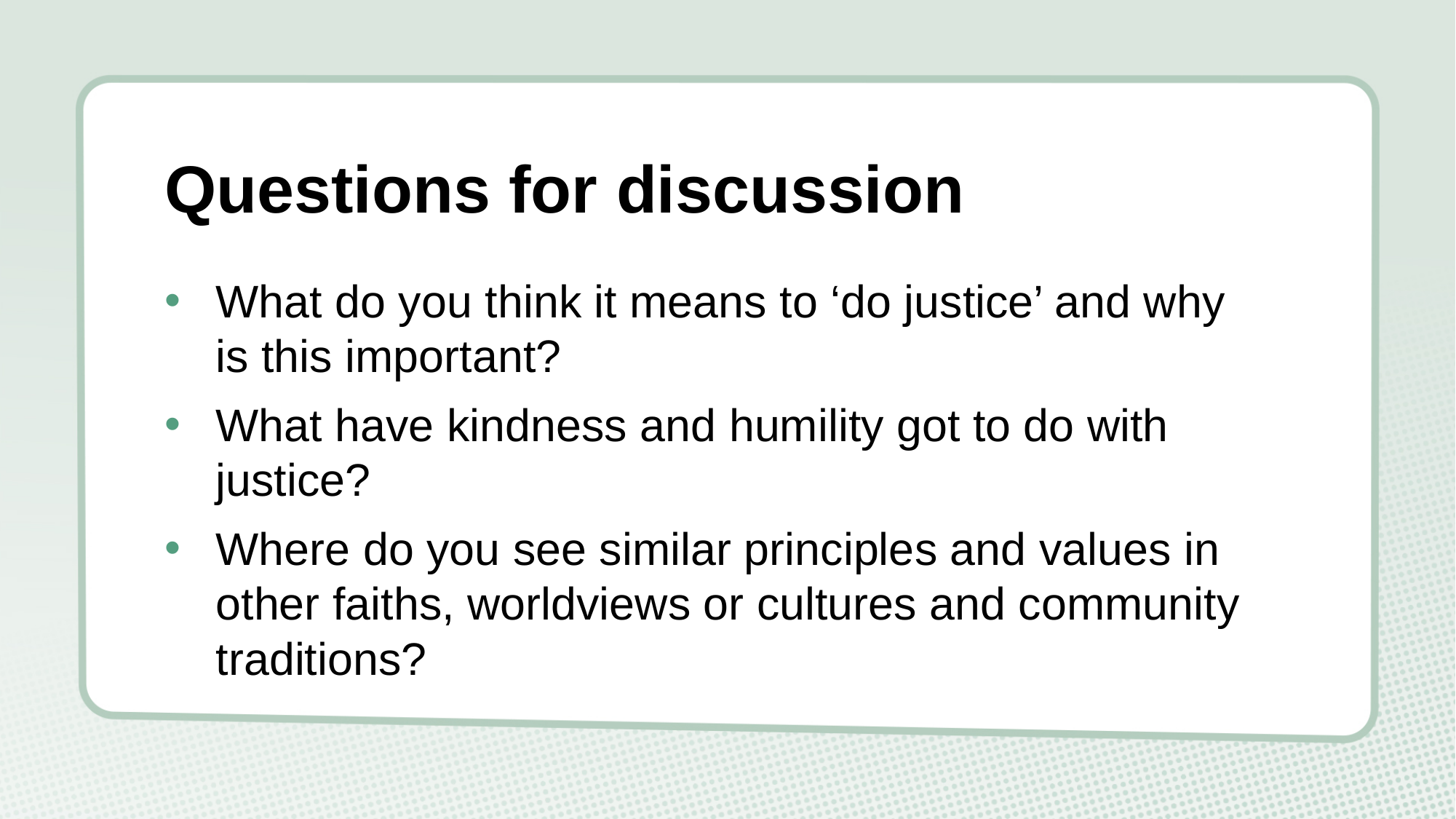

# Questions for discussion
What do you think it means to ‘do justice’ and why is this important?
What have kindness and humility got to do with justice?
Where do you see similar principles and values in other faiths, worldviews or cultures and community traditions?